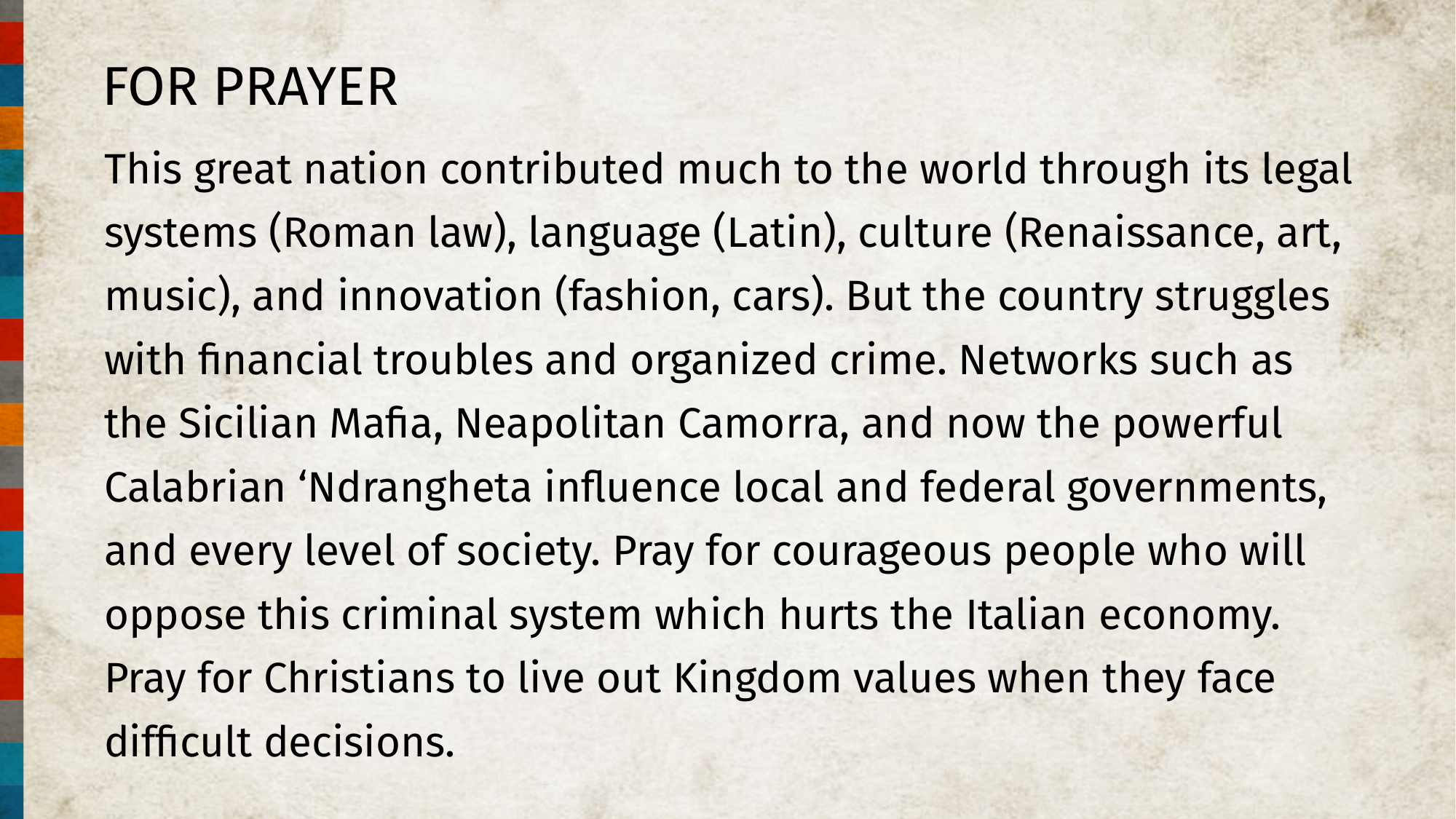

FOR PRAYER
This great nation contributed much to the world through its legal systems (Roman law), language (Latin), culture (Renaissance, art, music), and innovation (fashion, cars). But the country struggles with financial troubles and organized crime. Networks such as the Sicilian Mafia, Neapolitan Camorra, and now the powerful Calabrian ‘Ndrangheta influence local and federal governments, and every level of society. Pray for courageous people who will oppose this criminal system which hurts the Italian economy. Pray for Christians to live out Kingdom values when they face difficult decisions.